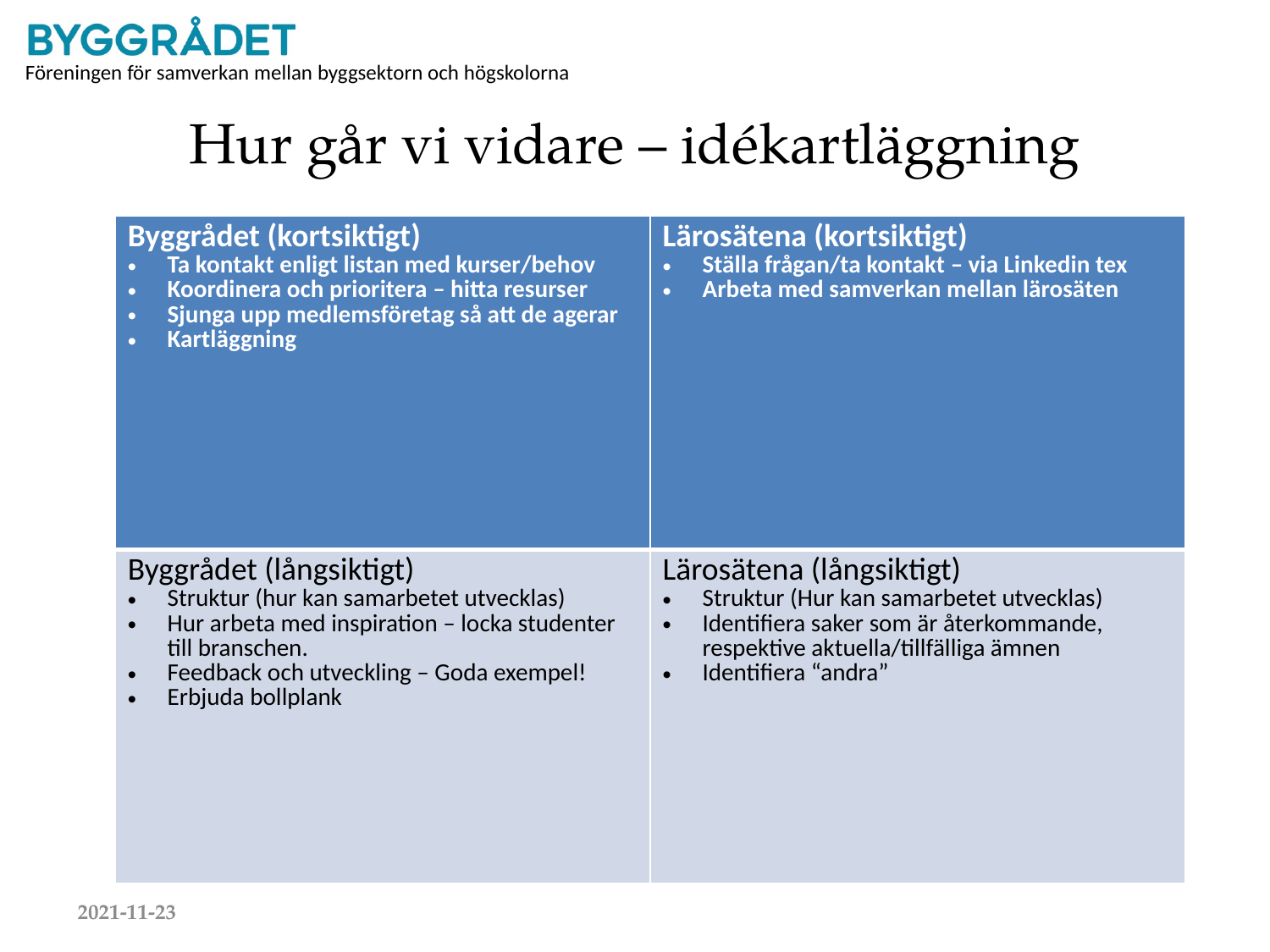

# Hur går vi vidare – idékartläggning
| Byggrådet (kortsiktigt) Ta kontakt enligt listan med kurser/behov Koordinera och prioritera – hitta resurser Sjunga upp medlemsföretag så att de agerar Kartläggning | Lärosätena (kortsiktigt) Ställa frågan/ta kontakt – via Linkedin tex Arbeta med samverkan mellan lärosäten |
| --- | --- |
| Byggrådet (långsiktigt) Struktur (hur kan samarbetet utvecklas) Hur arbeta med inspiration – locka studenter till branschen. Feedback och utveckling – Goda exempel! Erbjuda bollplank | Lärosätena (långsiktigt) Struktur (Hur kan samarbetet utvecklas) Identifiera saker som är återkommande, respektive aktuella/tillfälliga ämnen Identifiera “andra” |
2021-11-23